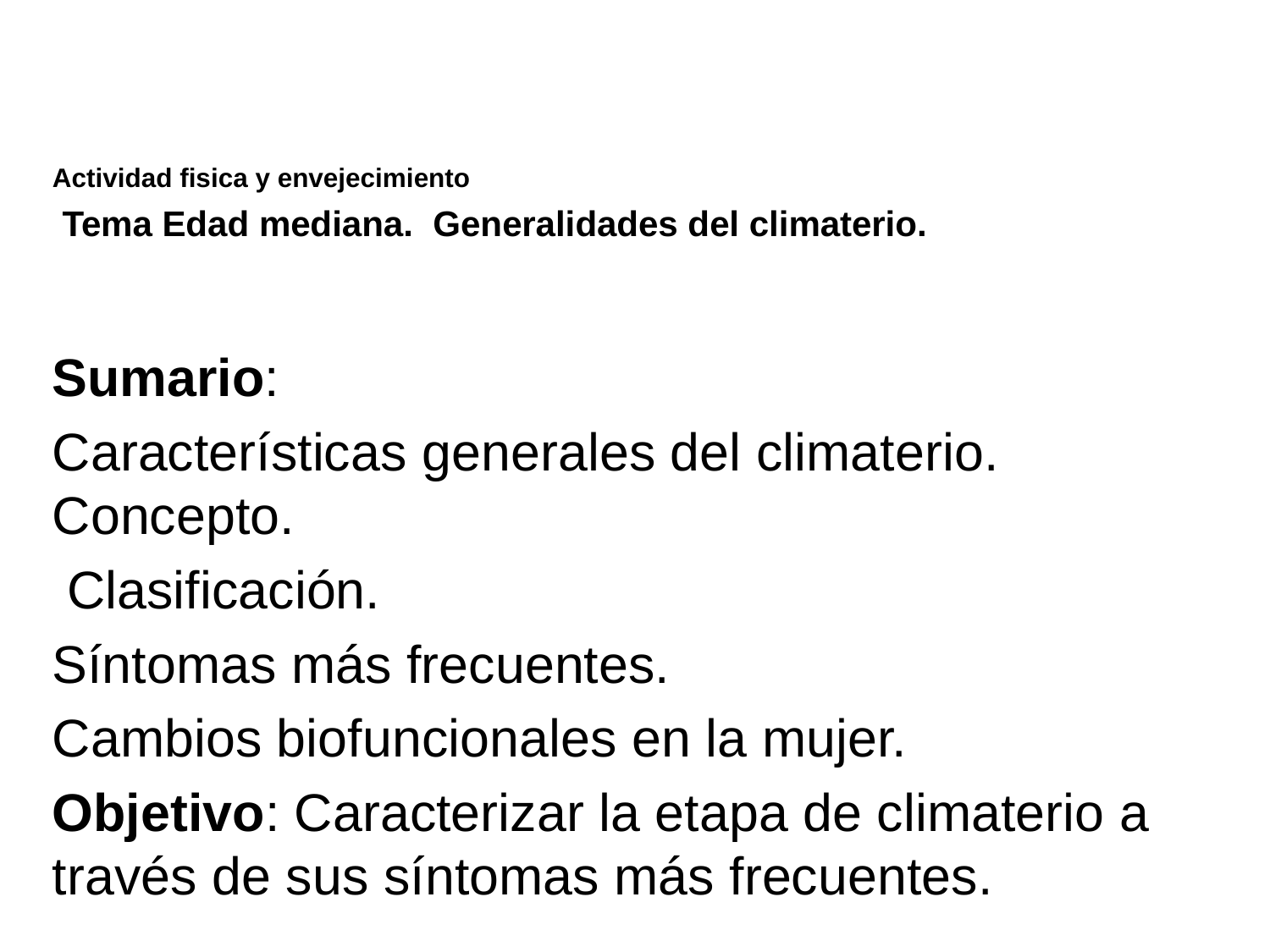

# Actividad fisica y envejecimiento  Tema Edad mediana.  Generalidades del climaterio.
Sumario:
Características generales del climaterio. Concepto.
 Clasificación.
Síntomas más frecuentes.
Cambios biofuncionales en la mujer.
Objetivo: Caracterizar la etapa de climaterio a través de sus síntomas más frecuentes.